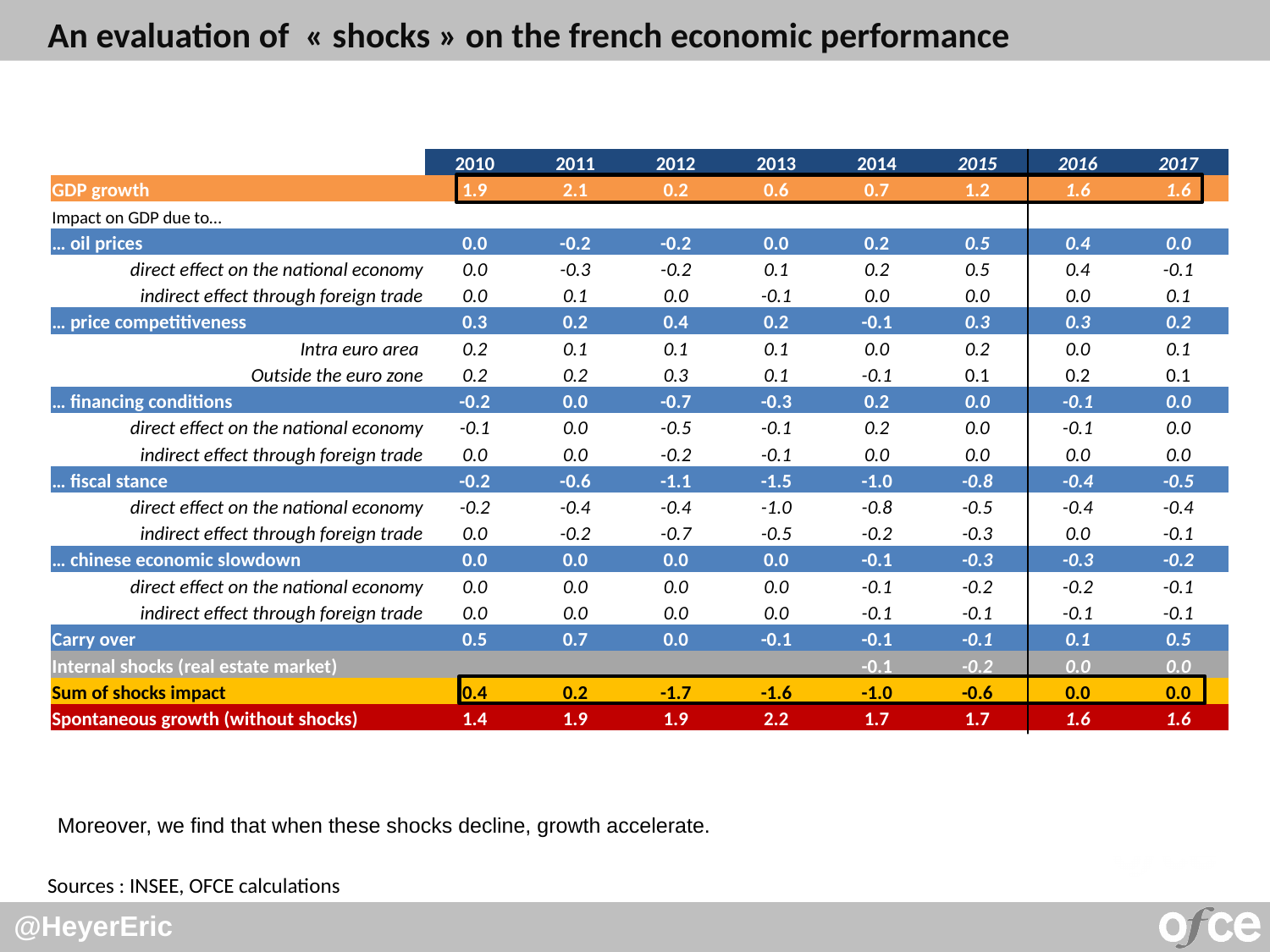

# An evaluation of  « shocks » on the french economic performance
|  | 2010 | 2011 | 2012 | 2013 | 2014 | 2015 | 2016 | 2017 |
| --- | --- | --- | --- | --- | --- | --- | --- | --- |
| GDP growth | 1.9 | 2.1 | 0.2 | 0.6 | 0.7 | 1.2 | 1.6 | 1.6 |
| Impact on GDP due to… |  |  |  |  |  |  |  |  |
| … oil prices | 0.0 | -0.2 | -0.2 | 0.0 | 0.2 | 0.5 | 0.4 | 0.0 |
| direct effect on the national economy | 0.0 | -0.3 | -0.2 | 0.1 | 0.2 | 0.5 | 0.4 | -0.1 |
| indirect effect through foreign trade | 0.0 | 0.1 | 0.0 | -0.1 | 0.0 | 0.0 | 0.0 | 0.1 |
| … price competitiveness | 0.3 | 0.2 | 0.4 | 0.2 | -0.1 | 0.3 | 0.3 | 0.2 |
| Intra euro area | 0.2 | 0.1 | 0.1 | 0.1 | 0.0 | 0.2 | 0.0 | 0.1 |
| Outside the euro zone | 0.2 | 0.2 | 0.3 | 0.1 | -0.1 | 0.1 | 0.2 | 0.1 |
| … financing conditions | -0.2 | 0.0 | -0.7 | -0.3 | 0.2 | 0.0 | -0.1 | 0.0 |
| direct effect on the national economy | -0.1 | 0.0 | -0.5 | -0.1 | 0.2 | 0.0 | -0.1 | 0.0 |
| indirect effect through foreign trade | 0.0 | 0.0 | -0.2 | -0.1 | 0.0 | 0.0 | 0.0 | 0.0 |
| … fiscal stance | -0.2 | -0.6 | -1.1 | -1.5 | -1.0 | -0.8 | -0.4 | -0.5 |
| direct effect on the national economy | -0.2 | -0.4 | -0.4 | -1.0 | -0.8 | -0.5 | -0.4 | -0.4 |
| indirect effect through foreign trade | 0.0 | -0.2 | -0.7 | -0.5 | -0.2 | -0.3 | 0.0 | -0.1 |
| … chinese economic slowdown | 0.0 | 0.0 | 0.0 | 0.0 | -0.1 | -0.3 | -0.3 | -0.2 |
| direct effect on the national economy | 0.0 | 0.0 | 0.0 | 0.0 | -0.1 | -0.2 | -0.2 | -0.1 |
| indirect effect through foreign trade | 0.0 | 0.0 | 0.0 | 0.0 | -0.1 | -0.1 | -0.1 | -0.1 |
| Carry over | 0.5 | 0.7 | 0.0 | -0.1 | -0.1 | -0.1 | 0.1 | 0.5 |
| Internal shocks (real estate market) |  |  |  |  | -0.1 | -0.2 | 0.0 | 0.0 |
| Sum of shocks impact | 0.4 | 0.2 | -1.7 | -1.6 | -1.0 | -0.6 | 0.0 | 0.0 |
| Spontaneous growth (without shocks) | 1.4 | 1.9 | 1.9 | 2.2 | 1.7 | 1.7 | 1.6 | 1.6 |
|  |  |  | Average | 1.6 |  |  |  |  |
| Croissance potentielle | 1.2 | 1.2 | 1.2 | 1.2 | 1.2 | 1.2 | 1.2 | 1.2 |
| Output gap | -0.9 | 0.0 | -1.0 | -1.4 | -2.5 | -2.5 | -2.2 | -1.8 |

Moreover, we find that when these shocks decline, growth accelerate.

Sources : INSEE, OFCE calculations